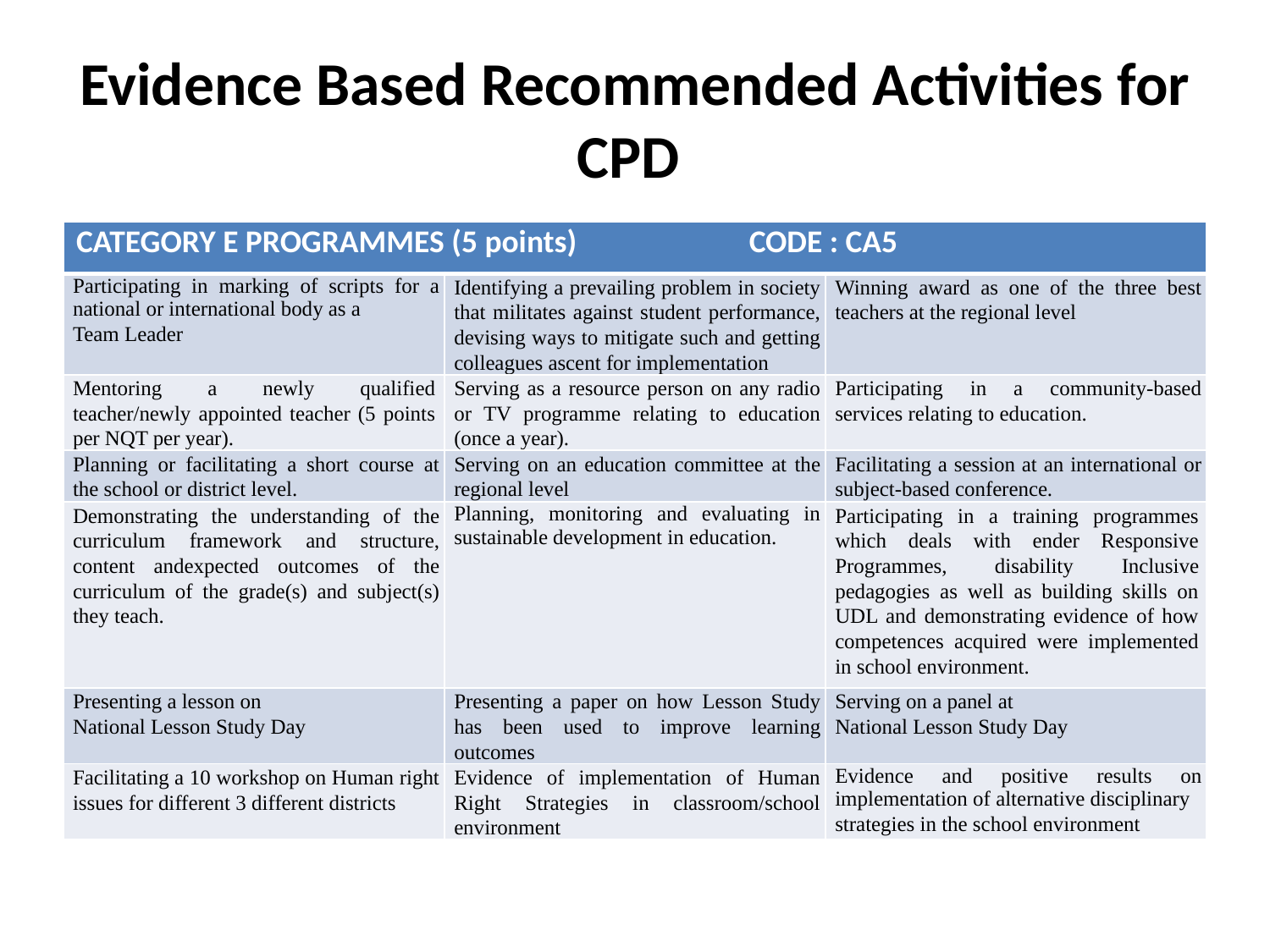

# Evidence Based Recommended Activities for CPD
| CATEGORY E PROGRAMMES (5 points) CODE : CA5 |  |  |
| --- | --- | --- |
| Participating in marking of scripts for a national or international body as a Team Leader | Identifying a prevailing problem in society that militates against student performance, devising ways to mitigate such and getting colleagues ascent for implementation | Winning award as one of the three best teachers at the regional level |
| Mentoring a newly qualified teacher/newly appointed teacher (5 points per NQT per year). | Serving as a resource person on any radio or TV programme relating to education (once a year). | Participating in a community-based services relating to education. |
| Planning or facilitating a short course at the school or district level. | Serving on an education committee at the regional level | Facilitating a session at an international or subject-based conference. |
| Demonstrating the understanding of the curriculum framework and structure, content andexpected outcomes of the curriculum of the grade(s) and subject(s) they teach. | Planning, monitoring and evaluating in sustainable development in education. | Participating in a training programmes which deals with ender Responsive Programmes, disability Inclusive pedagogies as well as building skills on UDL and demonstrating evidence of how competences acquired were implemented in school environment. |
| Presenting a lesson on National Lesson Study Day | Presenting a paper on how Lesson Study has been used to improve learning outcomes | Serving on a panel at National Lesson Study Day |
| Facilitating a 10 workshop on Human right issues for different 3 different districts | Evidence of implementation of Human Right Strategies in classroom/school environment | Evidence and positive results on implementation of alternative disciplinary strategies in the school environment |